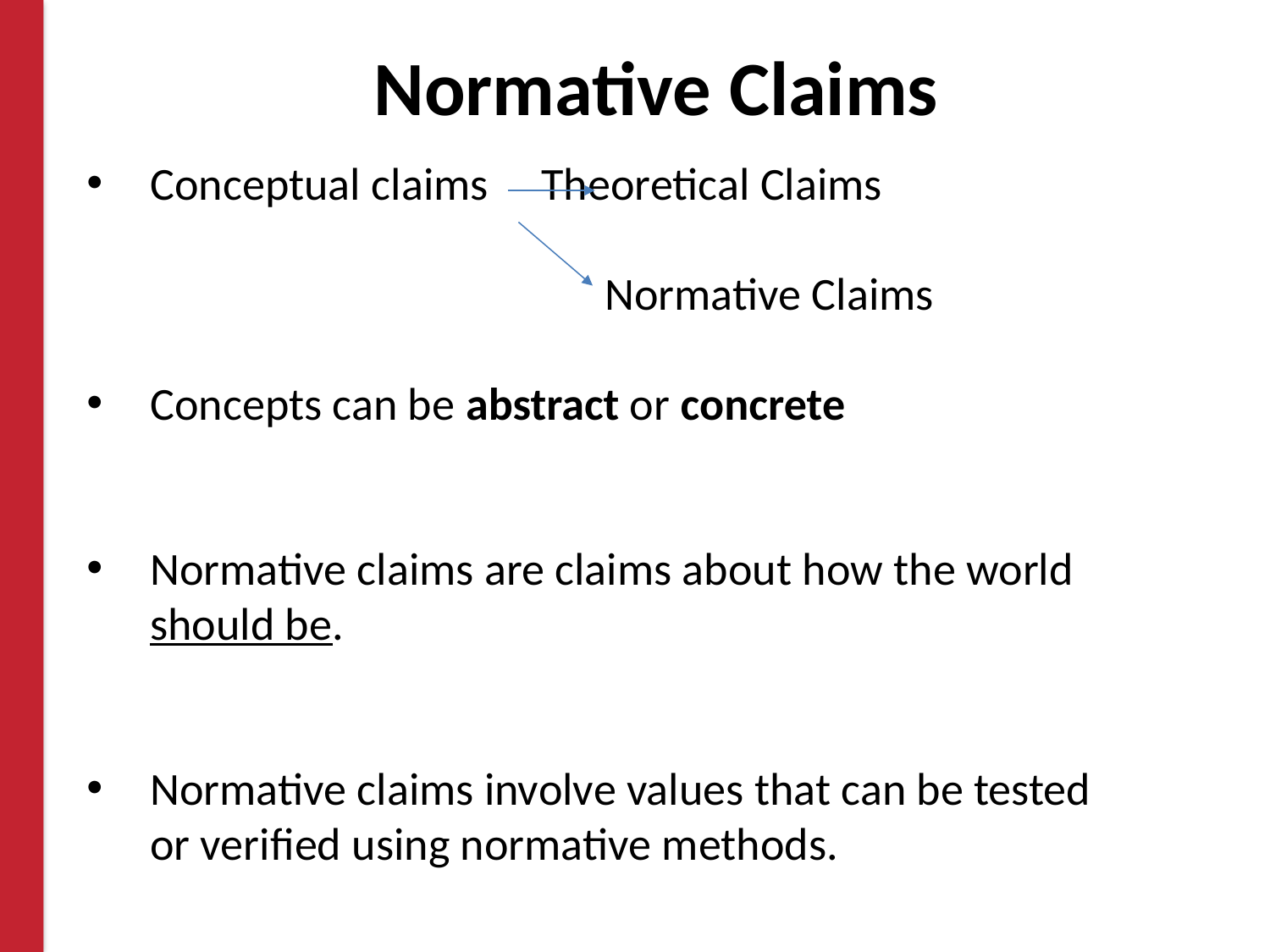

# Normative Claims
Conceptual claims	 Theoretical Claims

				 Normative Claims

Concepts can be abstract or concrete

Normative claims are claims about how the world should be.

Normative claims involve values that can be tested or verified using normative methods.